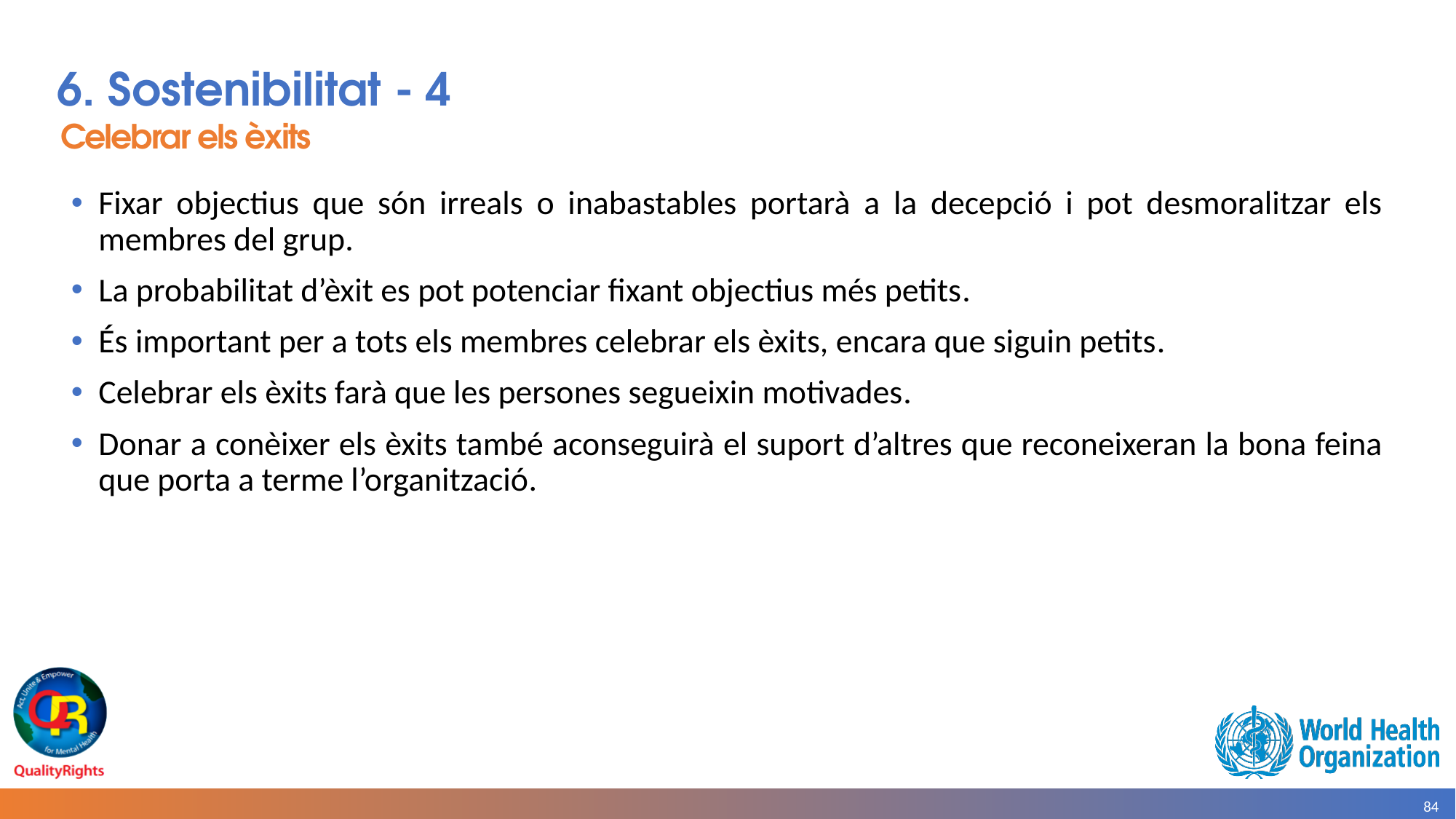

# 6. Sostenibilitat - 4
Celebrar els èxits
Fixar objectius que són irreals o inabastables portarà a la decepció i pot desmoralitzar els membres del grup.
La probabilitat d’èxit es pot potenciar fixant objectius més petits.
És important per a tots els membres celebrar els èxits, encara que siguin petits.
Celebrar els èxits farà que les persones segueixin motivades.
Donar a conèixer els èxits també aconseguirà el suport d’altres que reconeixeran la bona feina que porta a terme l’organització.